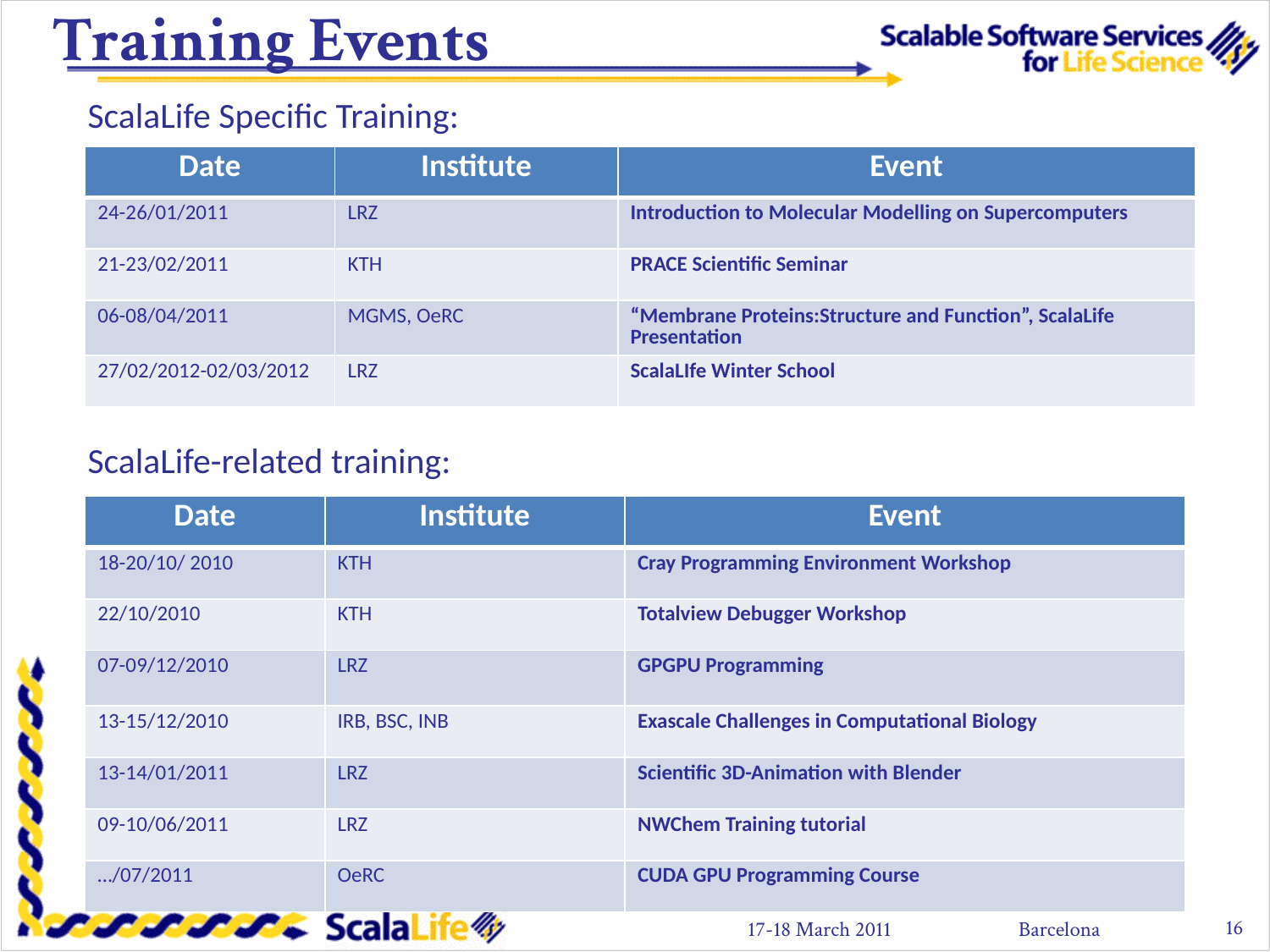

# Training Events
ScalaLife Specific Training:

ScalaLife-related training:

| Date | Institute | Event |
| --- | --- | --- |
| 24-26/01/2011 | LRZ | Introduction to Molecular Modelling on Supercomputers |
| 21-23/02/2011 | KTH | PRACE Scientific Seminar |
| 06-08/04/2011 | MGMS, OeRC | “Membrane Proteins:Structure and Function”, ScalaLife Presentation |
| 27/02/2012-02/03/2012 | LRZ | ScalaLIfe Winter School |
| Date | Institute | Event |
| --- | --- | --- |
| 18-20/10/ 2010 | KTH | Cray Programming Environment Workshop |
| 22/10/2010 | KTH | Totalview Debugger Workshop |
| 07-09/12/2010 | LRZ | GPGPU Programming |
| 13-15/12/2010 | IRB, BSC, INB | Exascale Challenges in Computational Biology |
| 13-14/01/2011 | LRZ | Scientific 3D-Animation with Blender |
| 09-10/06/2011 | LRZ | NWChem Training tutorial |
| …/07/2011 | OeRC | CUDA GPU Programming Course |
16
17-18 March 2011
Barcelona